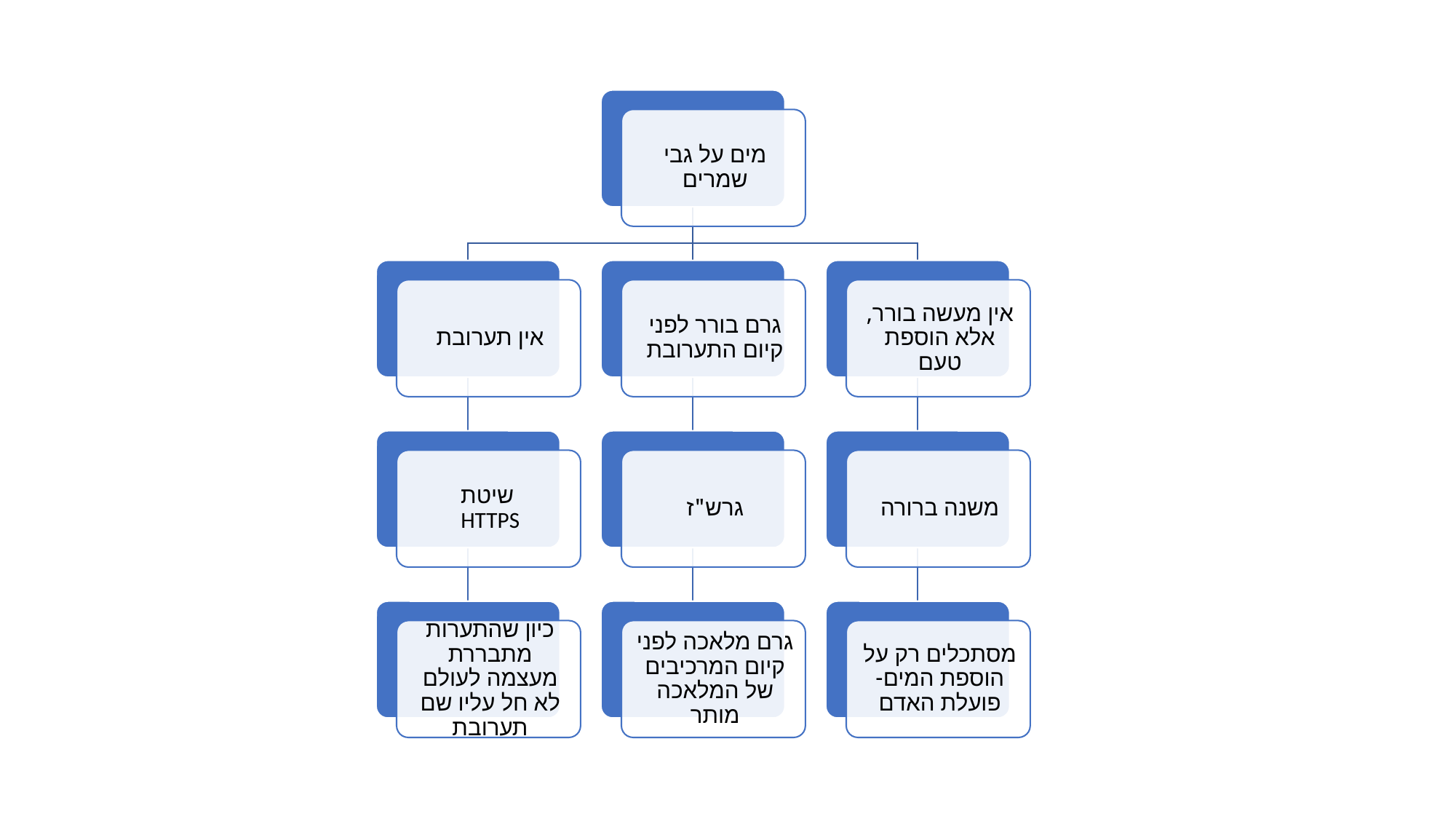

מים על גבי שמרים
אין מעשה בורר, אלא הוספת טעם
משנה ברורה
מסתכלים רק על הוספת המים- פועלת האדם
גרם בורר לפני קיום התערובת
גרש"ז
גרם מלאכה לפני קיום המרכיבים של המלאכה מותר
אין תערובת
שיטת
HTTPS
כיון שהתערות מתבררת מעצמה לעולם לא חל עליו שם תערובת